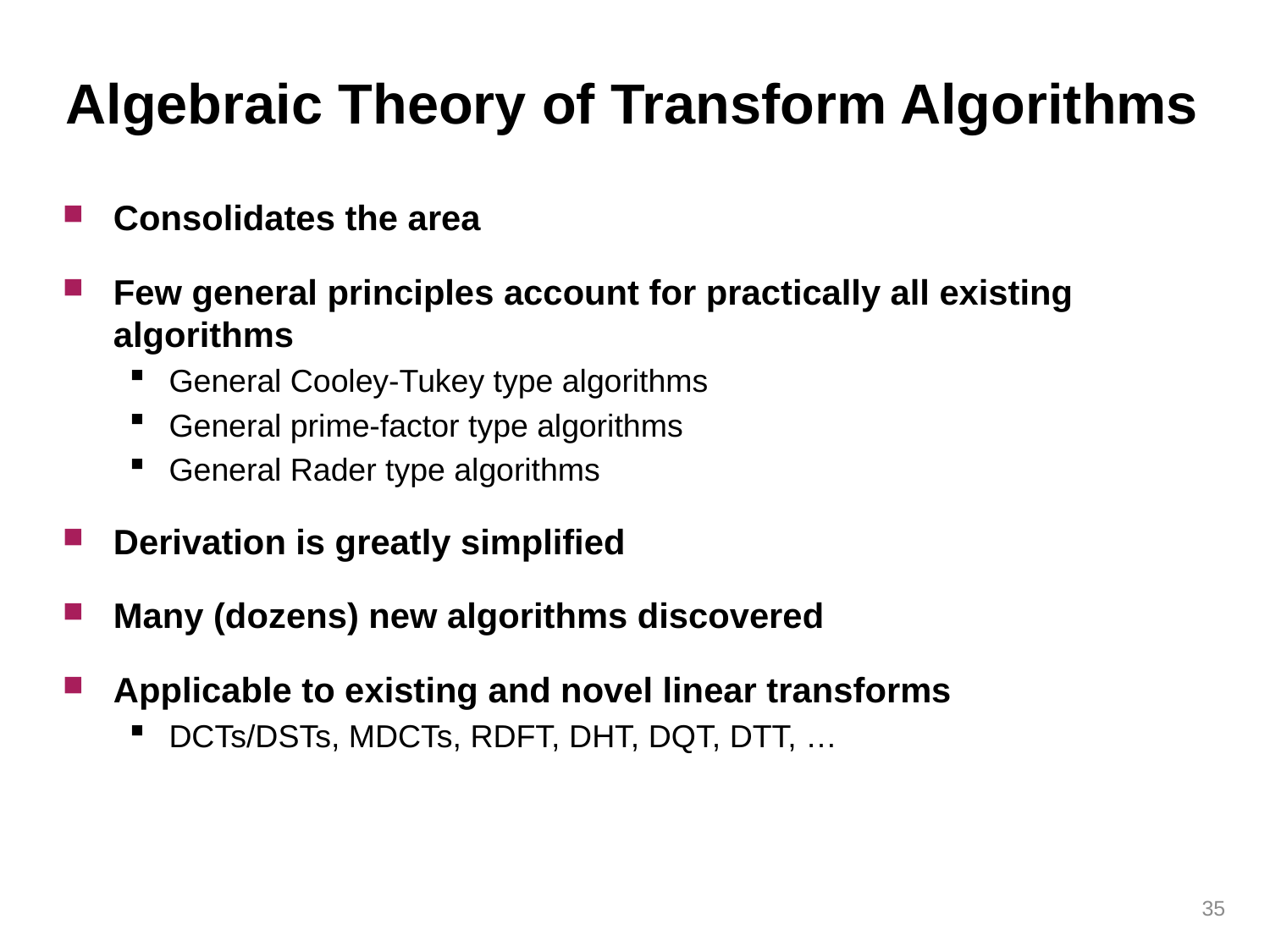

# Algebraic Theory of Transform Algorithms
Consolidates the area
Few general principles account for practically all existing algorithms
General Cooley-Tukey type algorithms
General prime-factor type algorithms
General Rader type algorithms
Derivation is greatly simplified
Many (dozens) new algorithms discovered
Applicable to existing and novel linear transforms
DCTs/DSTs, MDCTs, RDFT, DHT, DQT, DTT, …

35